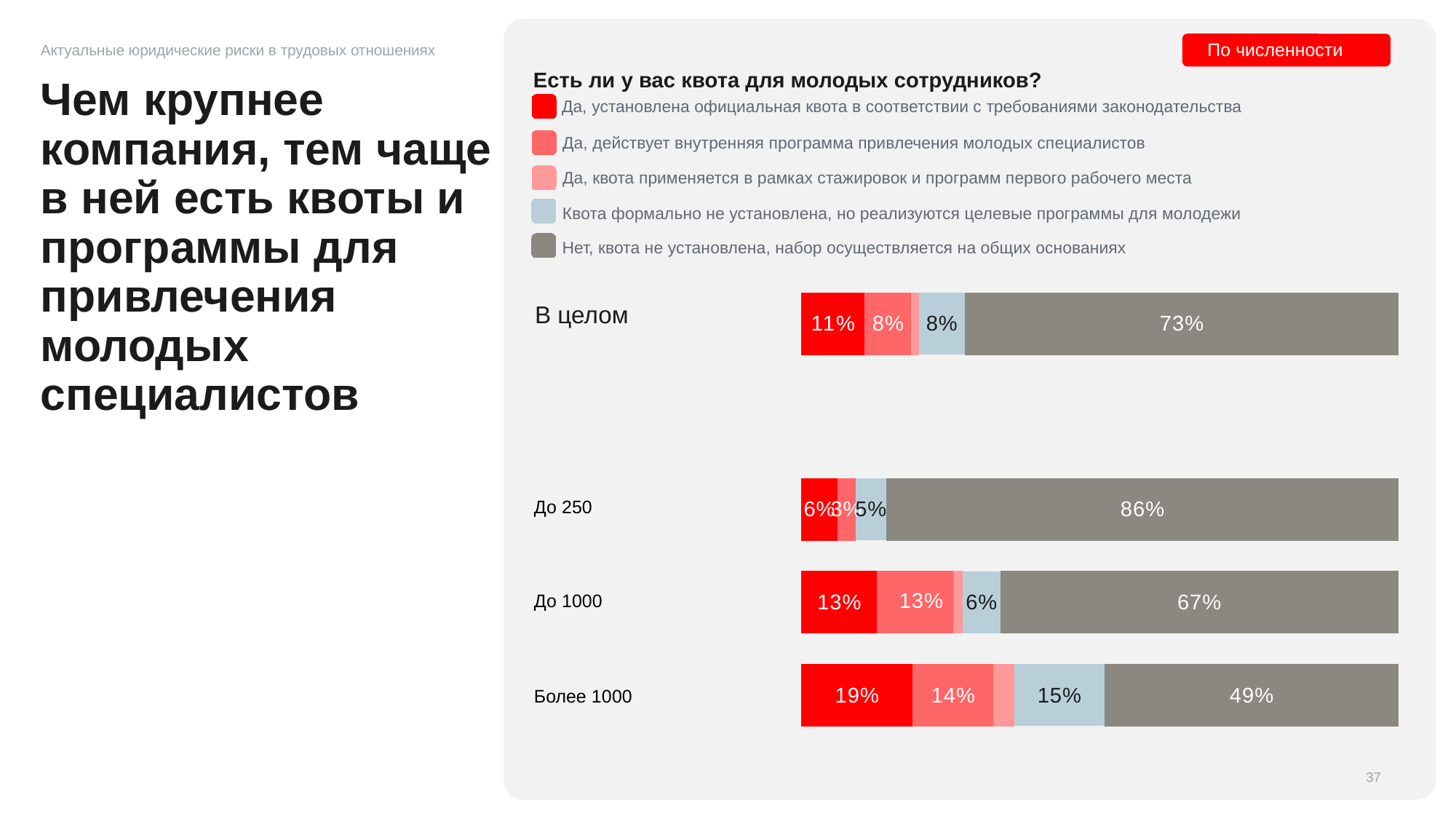

По численности
Актуальные юридические риски в трудовых отношениях
Есть ли у вас квота для молодых сотрудников?
# Чем крупнее компания, тем чаще в ней есть квоты и программы для привлечения молодых специалистов
Да, установлена официальная квота в соответствии с требованиями законодательства

Да, действует внутренняя программа привлечения молодых специалистов

Да, квота применяется в рамках стажировок и программ первого рабочего места

Квота формально не установлена, но реализуются целевые программы для молодежи

Нет, квота не установлена, набор осуществляется на общих основаниях

| В целом |  |
| --- | --- |
|  |  |
| До 250 |  |
| До 1000 |  |
| Более 1000 |  |

### Chart

| Category | Ряд 1 | Ряд 2 | Ряд 3 | Ряд 4 | Ряд 5 |
|---|---|---|---|---|---|
| Категория 1 | 0.1864406779661017 | 0.13559322033898305 | 0.03389830508474576 | 0.15254237288135594 | 0.4915254237288136 |
| Категория 2 | 0.12698412698412698 | 0.12698412698412698 | 0.015873015873015872 | 0.06349206349206349 | 0.6666666666666666 |
| Категория 3 | 0.06015037593984962 | 0.03007518796992481 | 0.0 | 0.05263157894736842 | 0.8571428571428571 |
37